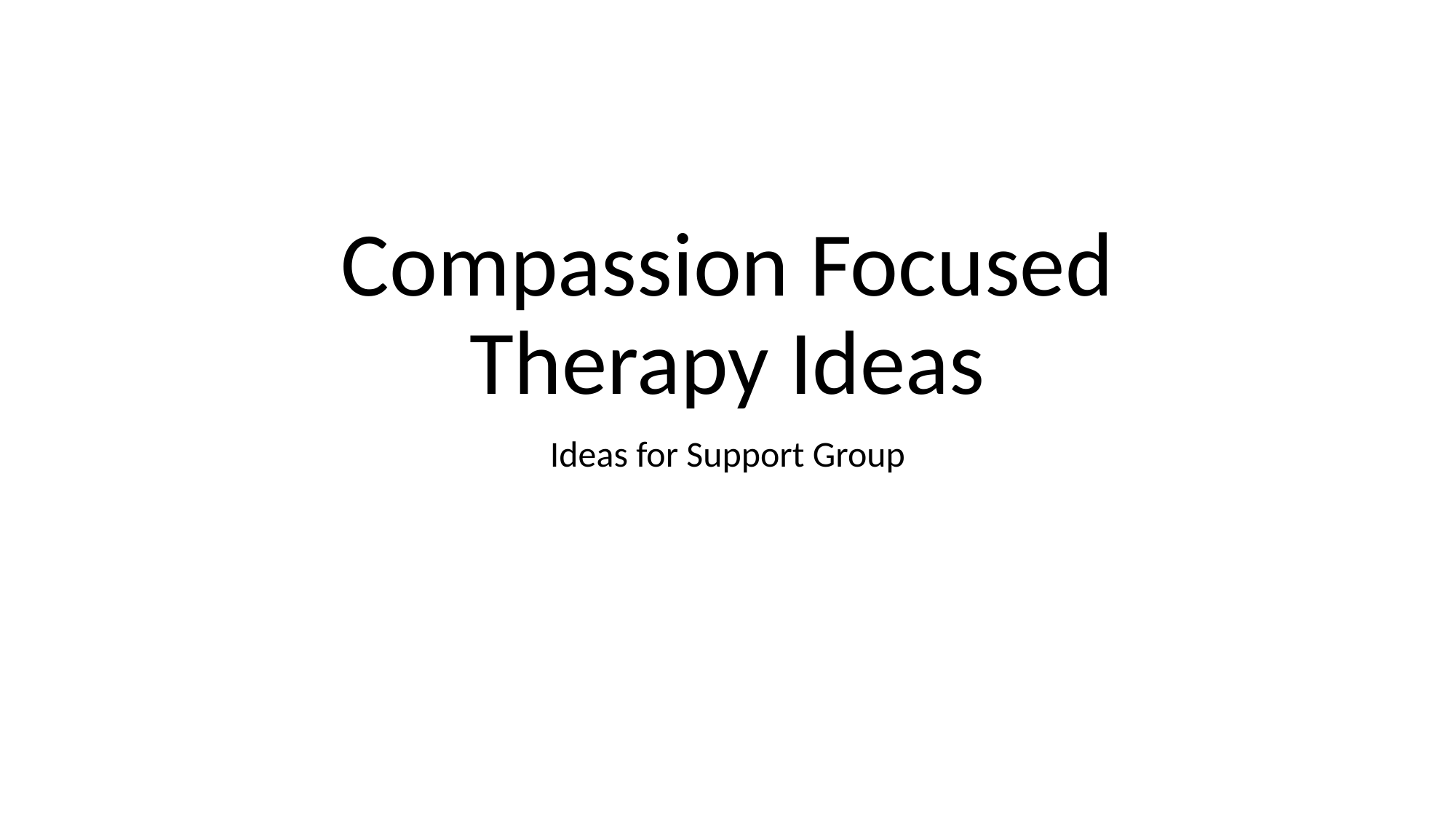

# Compassion Focused Therapy Ideas
Ideas for Support Group